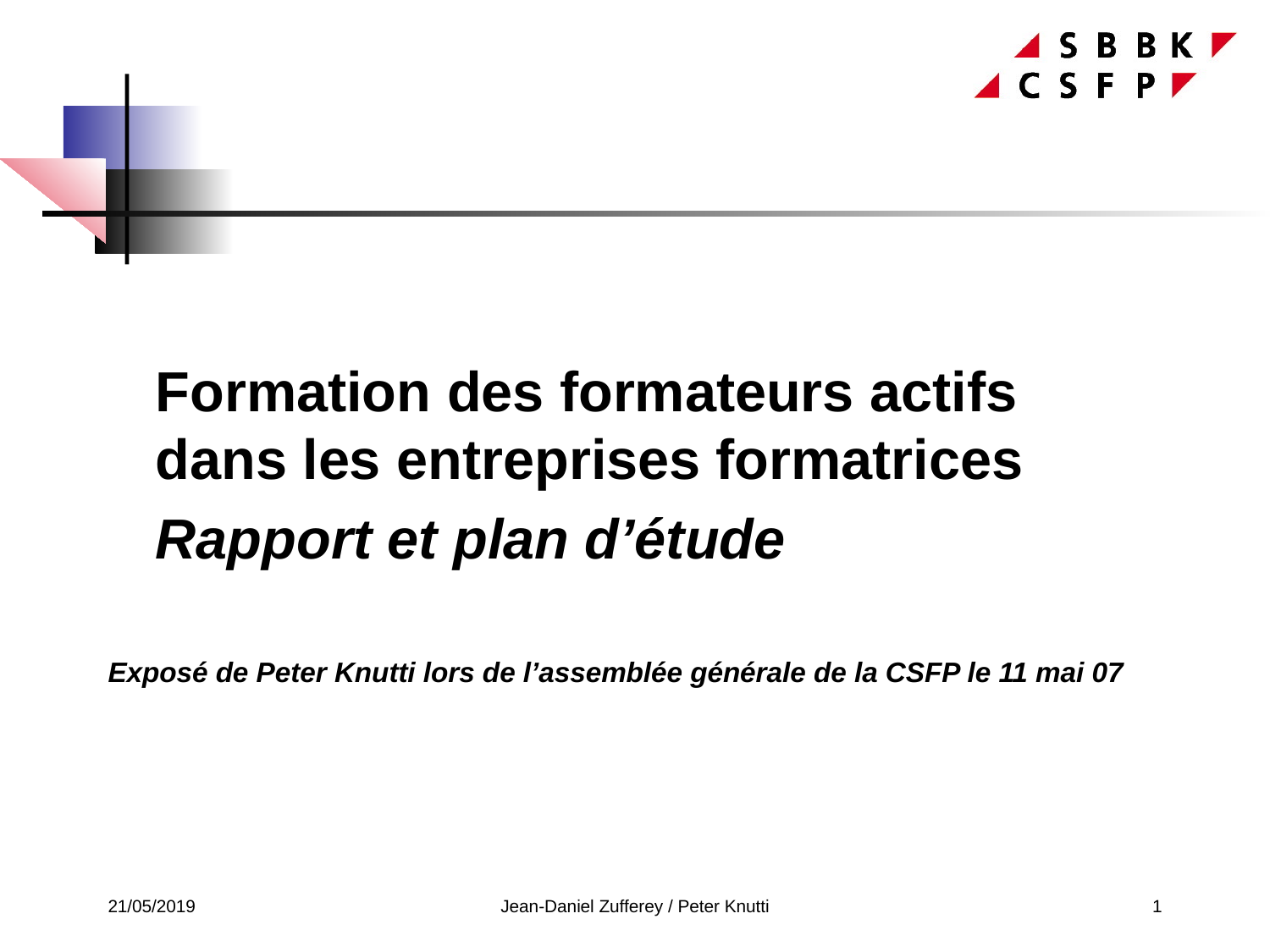

Formation des formateurs actifs dans les entreprises formatrices
	Rapport et plan d’étude

Exposé de Peter Knutti lors de l’assemblée générale de la CSFP le 11 mai 07
21/05/2019
Jean-Daniel Zufferey / Peter Knutti
1